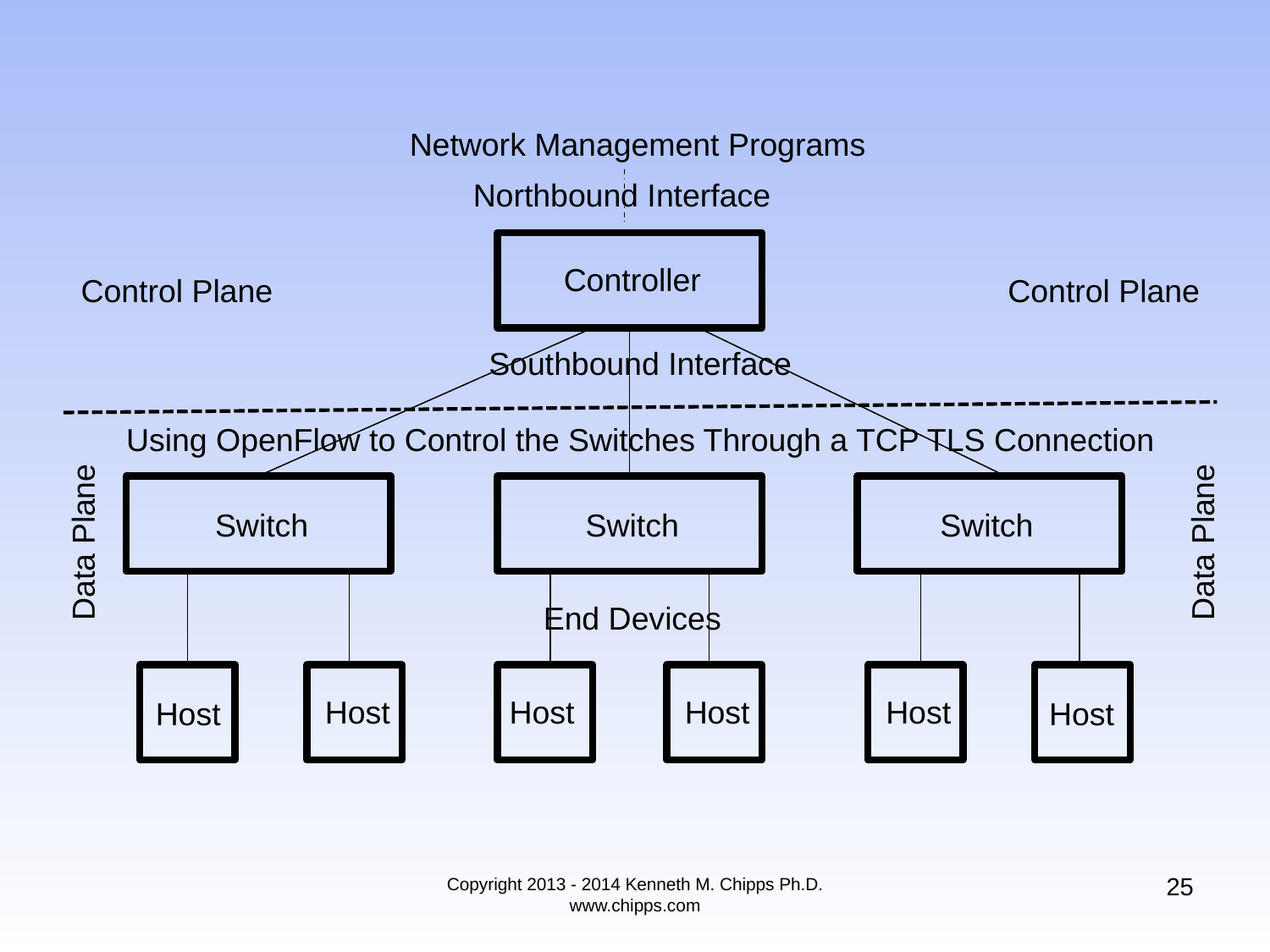

Network Management Programs
Northbound Interface

Controller
Control Plane
Control Plane
Southbound Interface

Using OpenFlow to Control the Switches Through a TCP TLS Connection

Switch
Switch
Switch
Data Plane
Data Plane
End Devices

Host
Host
Host
Host
Host
Host
25
Copyright 2013 - 2014 Kenneth M. Chipps Ph.D. www.chipps.com